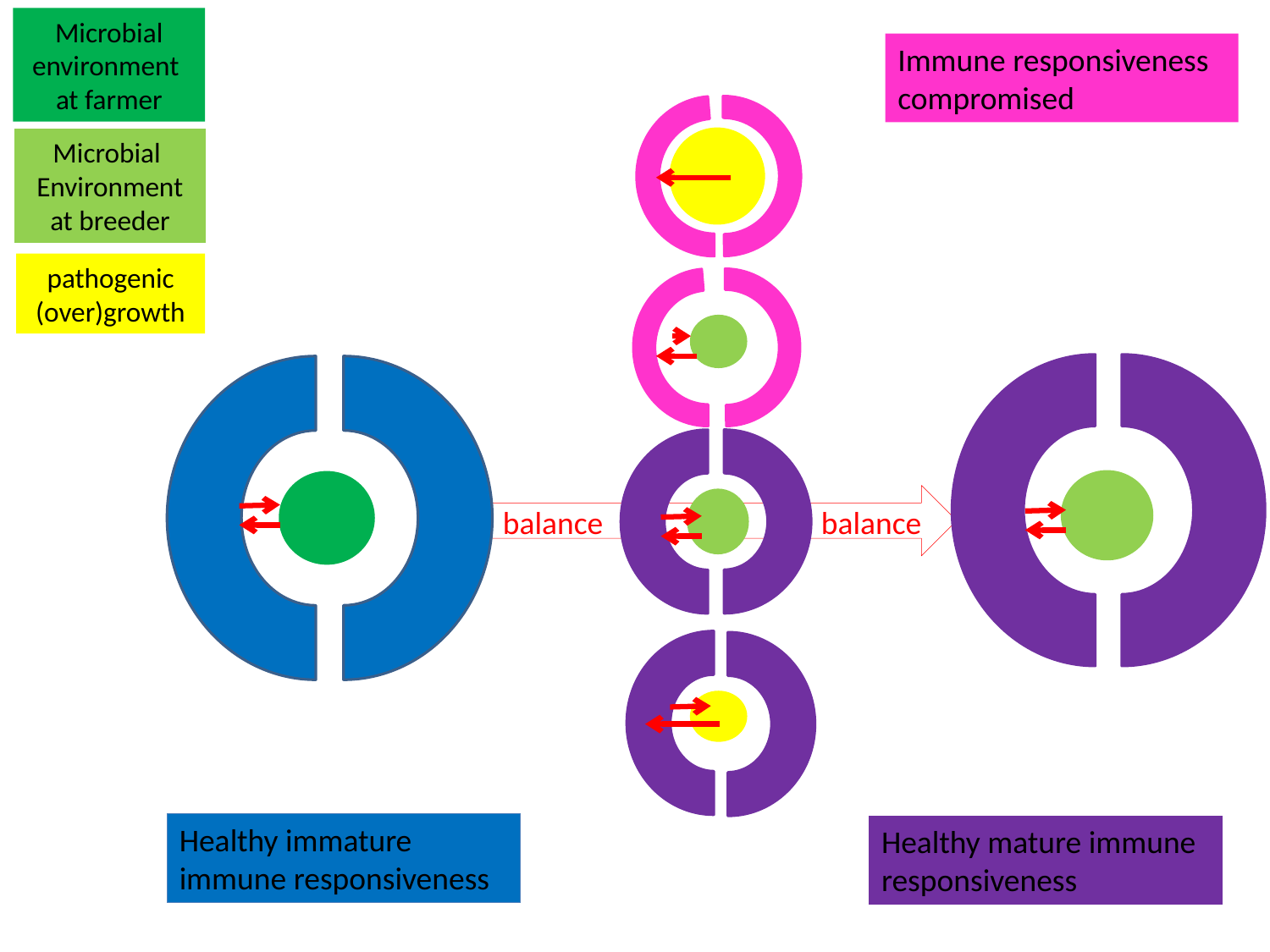

Microbial environment
at farmer
Immune responsiveness compromised

Microbial
Environment at breeder

pathogenic (over)growth

balance
balance

Healthy immature immune responsiveness
Healthy mature immune responsiveness